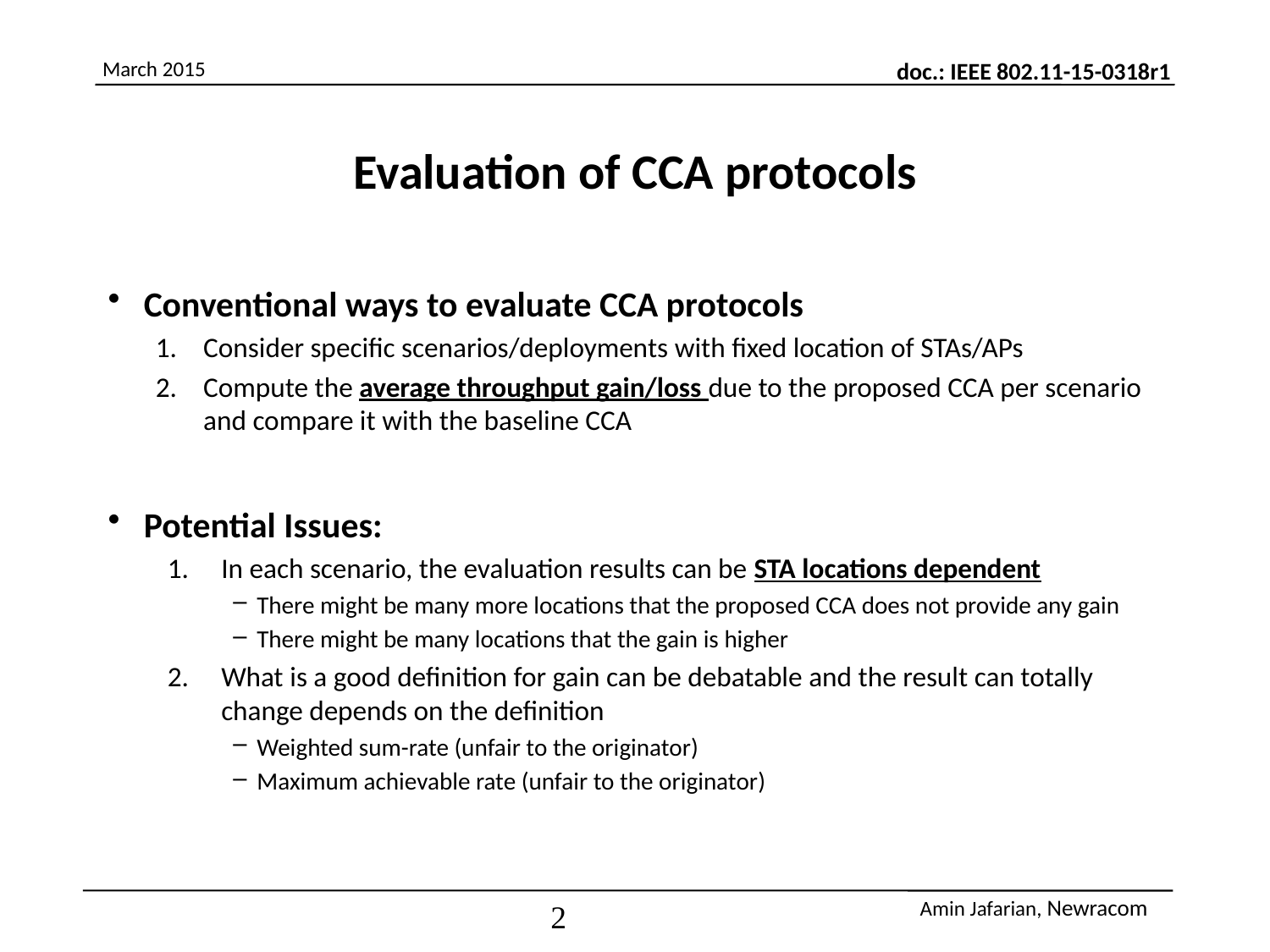

March 2015
# Evaluation of CCA protocols
Conventional ways to evaluate CCA protocols
Consider specific scenarios/deployments with fixed location of STAs/APs
Compute the average throughput gain/loss due to the proposed CCA per scenario and compare it with the baseline CCA

Potential Issues:
In each scenario, the evaluation results can be STA locations dependent
There might be many more locations that the proposed CCA does not provide any gain
There might be many locations that the gain is higher
What is a good definition for gain can be debatable and the result can totally change depends on the definition
Weighted sum-rate (unfair to the originator)
Maximum achievable rate (unfair to the originator)